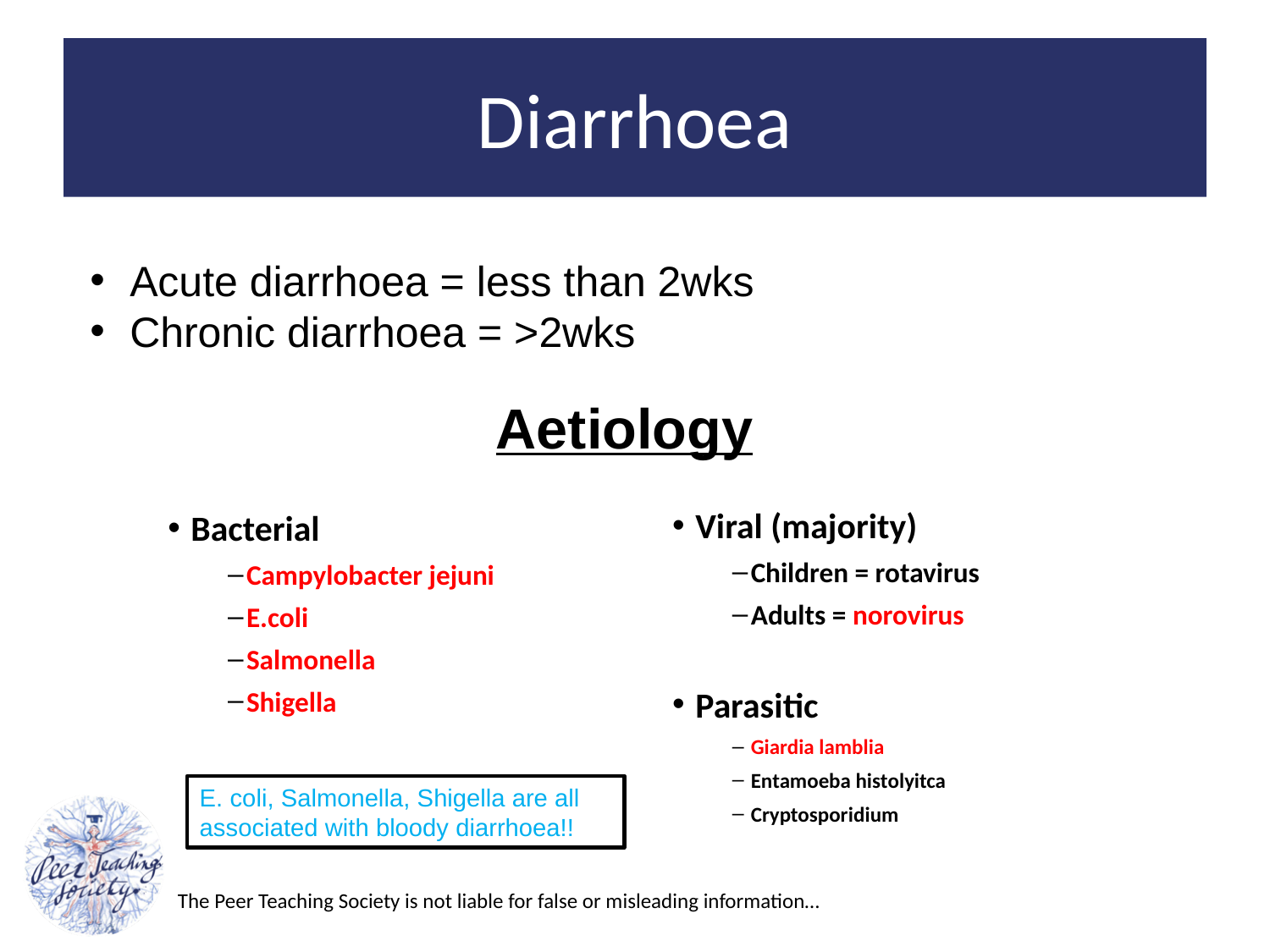

# Diarrhoea

Acute diarrhoea = less than 2wks
Chronic diarrhoea = >2wks

Aetiology

Bacterial
Campylobacter jejuni
E.coli
Salmonella
Shigella
Viral (majority)
Children = rotavirus
Adults = norovirus

Parasitic
Giardia lamblia
Entamoeba histolyitca
Cryptosporidium
E. coli, Salmonella, Shigella are all associated with bloody diarrhoea!!